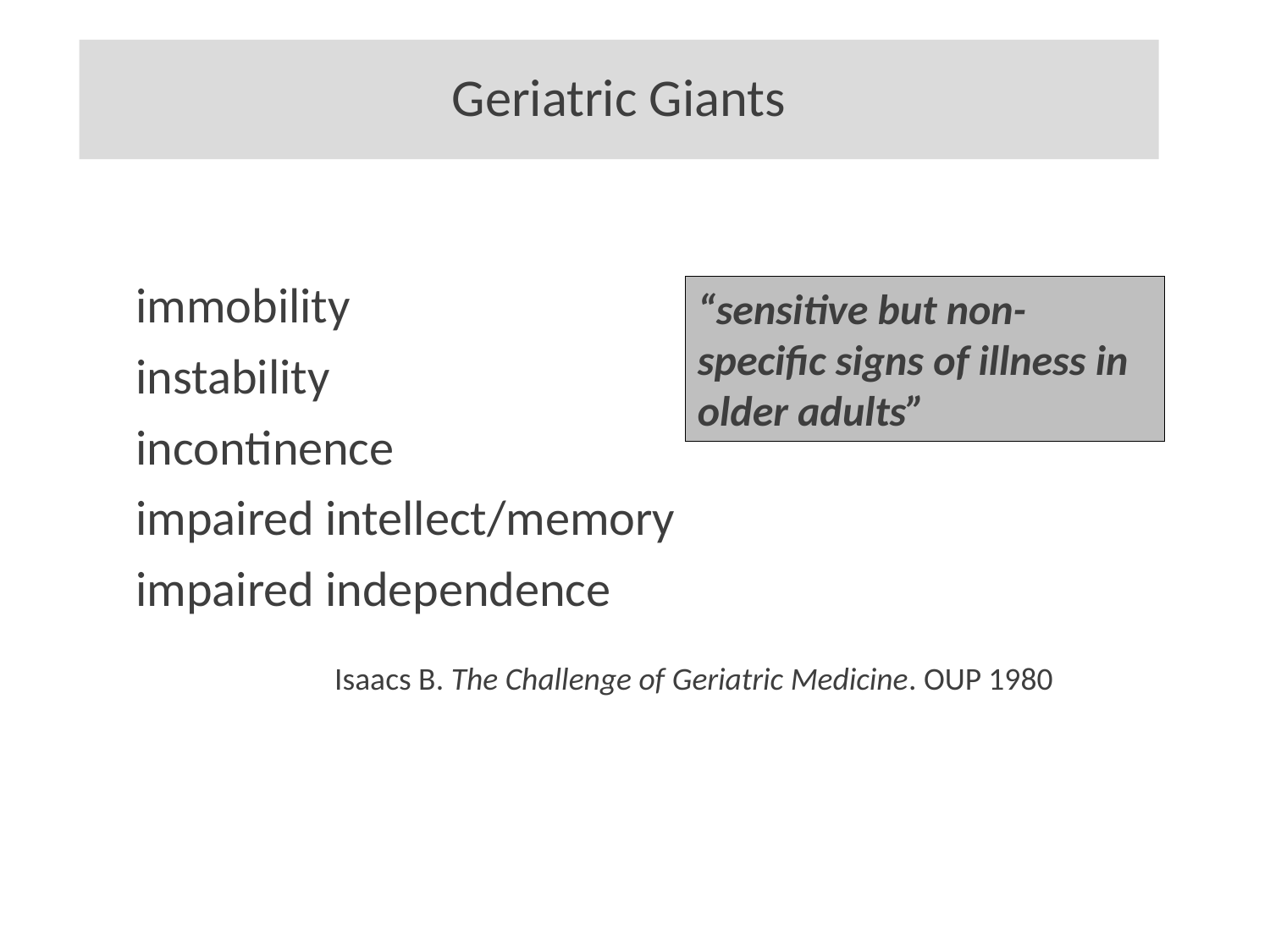

# Geriatric Giants
immobility
instability
incontinence
impaired intellect/memory
impaired independence
		Isaacs B. The Challenge of Geriatric Medicine. OUP 1980
“sensitive but non-specific signs of illness in older adults”